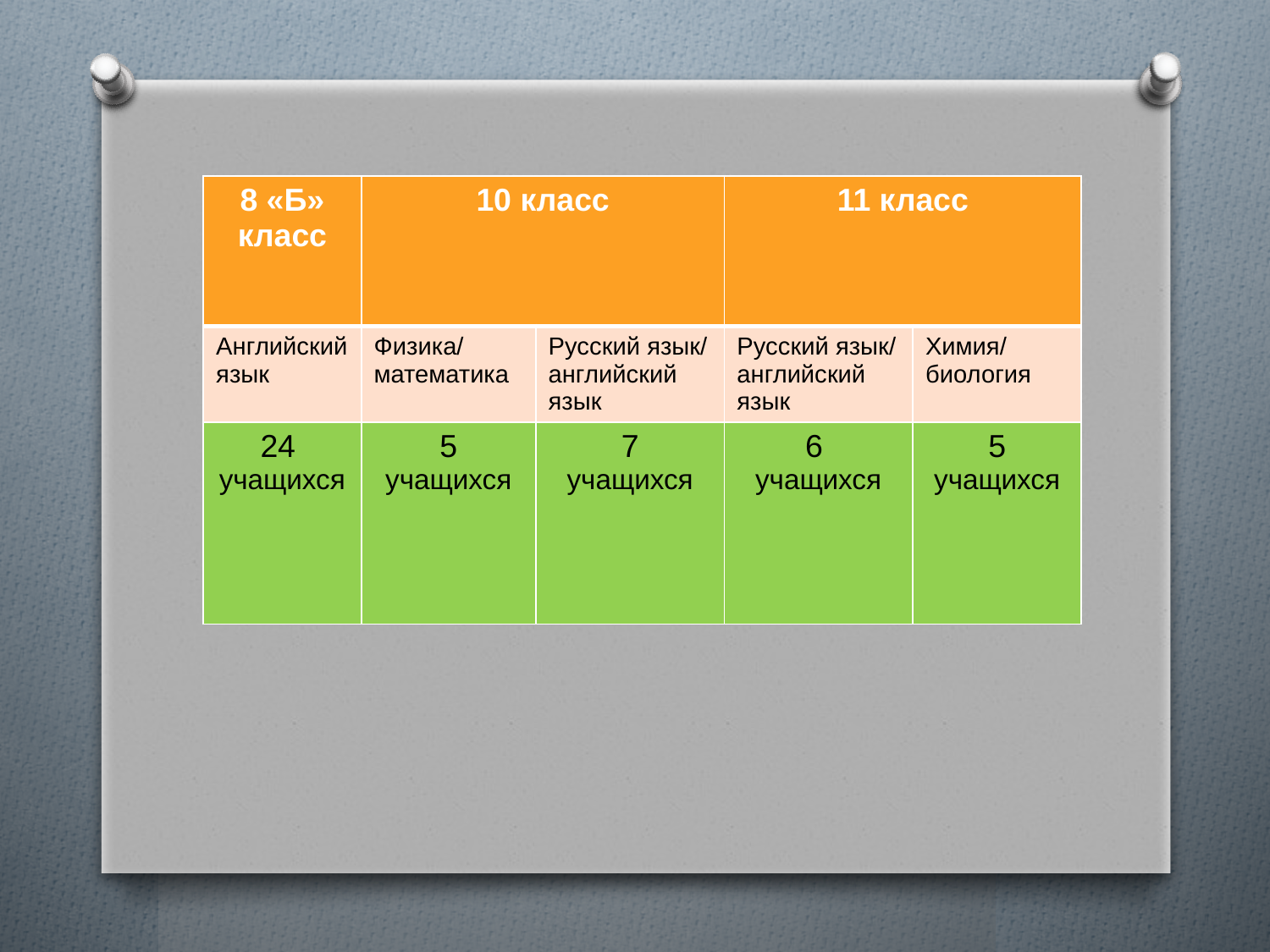

| 8 «Б» класс | 10 класс |  | 11 класс |  |
| --- | --- | --- | --- | --- |
| Английский язык | Физика/ математика | Русский язык/ английский язык | Русский язык/ английский язык | Химия/ биология |
| 24 учащихся | 5 учащихся | 7 учащихся | 6 учащихся | 5 учащихся |